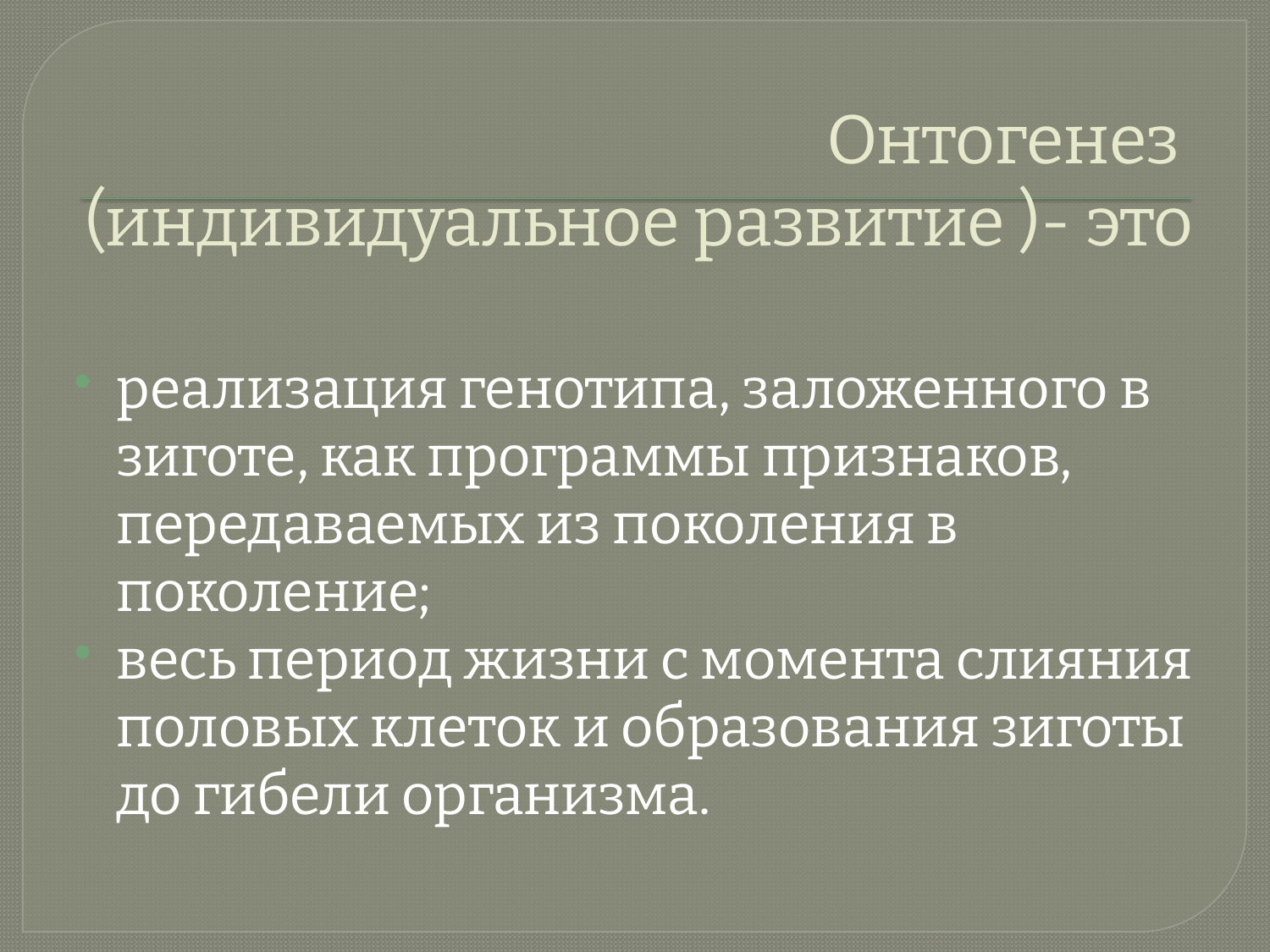

# Онтогенез (индивидуальное развитие )- это
реализация генотипа, заложенного в зиготе, как программы признаков, передаваемых из поколения в поколение;
весь период жизни с момента слияния половых клеток и образования зиготы до гибели организма.